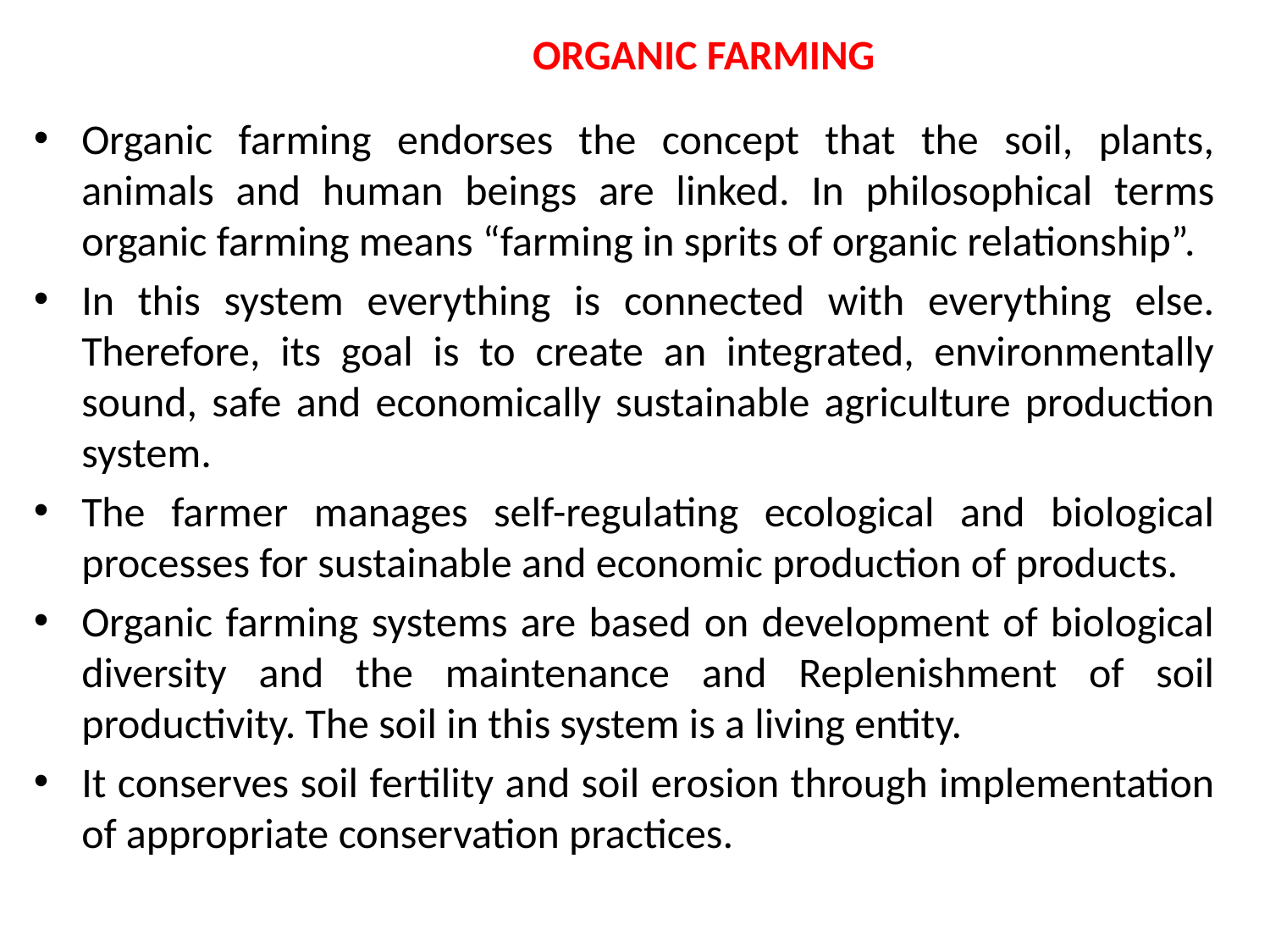

# ORGANIC FARMING
Organic farming endorses the concept that the soil, plants, animals and human beings are linked. In philosophical terms organic farming means “farming in sprits of organic relationship”.
In this system everything is connected with everything else. Therefore, its goal is to create an integrated, environmentally sound, safe and economically sustainable agriculture production system.
The farmer manages self-regulating ecological and biological processes for sustainable and economic production of products.
Organic farming systems are based on development of biological diversity and the maintenance and Replenishment of soil productivity. The soil in this system is a living entity.
It conserves soil fertility and soil erosion through implementation of appropriate conservation practices.